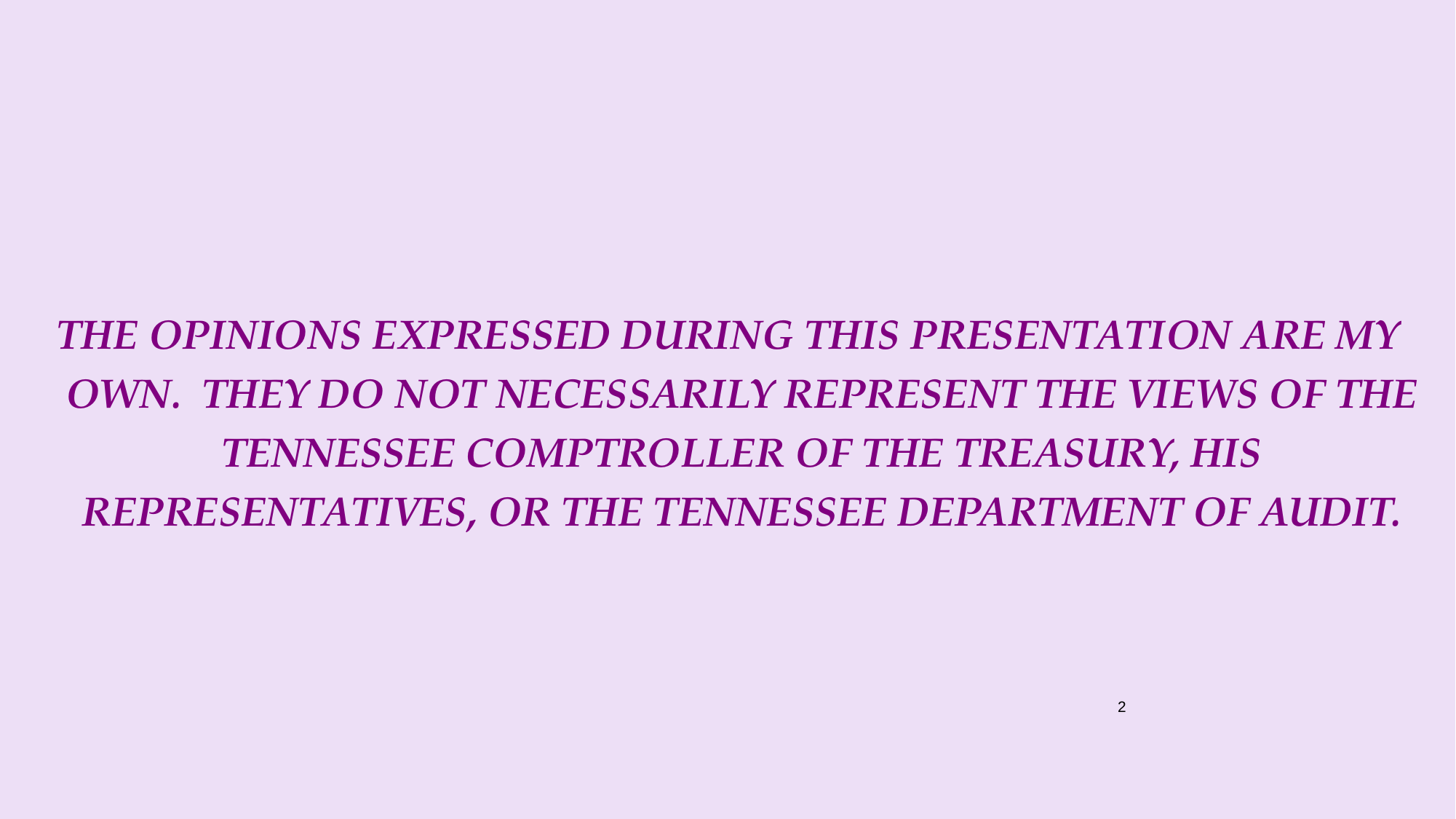

The Opinions expressed during this presentation are my own.  They do not necessarily represent the views of the Tennessee Comptroller of the Treasury, his representatives, or the Tennessee Department of Audit.

#
2